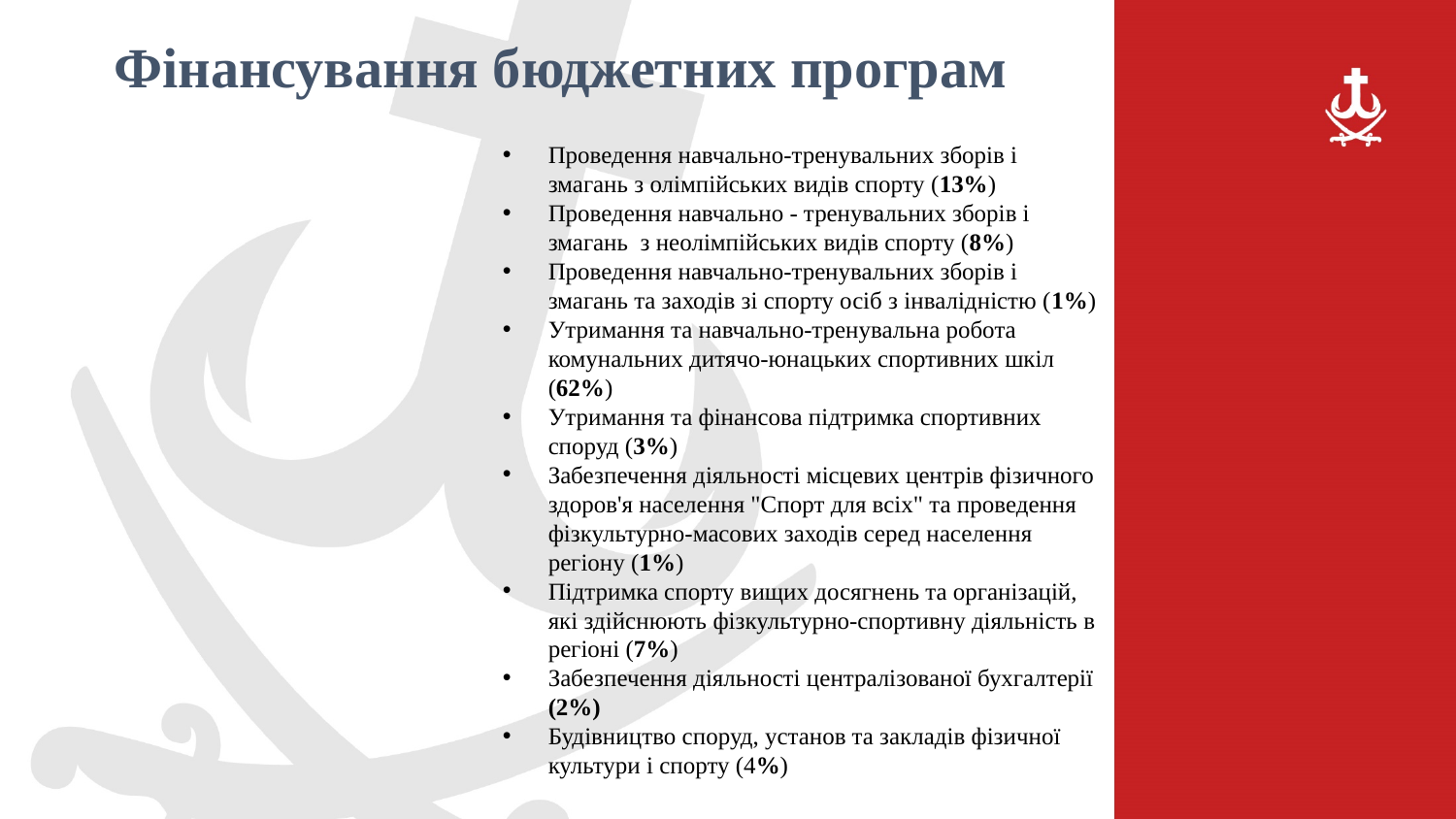

Фінансування бюджетних програм

[unsupported chart]

Проведення навчально-тренувальних зборів і змагань з олімпійських видів спорту (13%)
Проведення навчально - тренувальних зборів і змагань  з неолімпійських видів спорту (8%)
Проведення навчально-тренувальних зборів і змагань та заходів зі спорту осіб з інвалідністю (1%)
Утримання та навчально-тренувальна робота комунальних дитячо-юнацьких спортивних шкіл (62%)
Утримання та фінансова підтримка спортивних споруд (3%)
Забезпечення діяльності місцевих центрів фізичного здоров'я населення "Спорт для всіх" та проведення фізкультурно-масових заходів серед населення регіону (1%)
Підтримка спорту вищих досягнень та організацій, які здійснюють фізкультурно-спортивну діяльність в регіоні (7%)
Забезпечення діяльності централізованої бухгалтерії (2%)
Будівництво споруд, установ та закладів фізичної культури і спорту (4%)